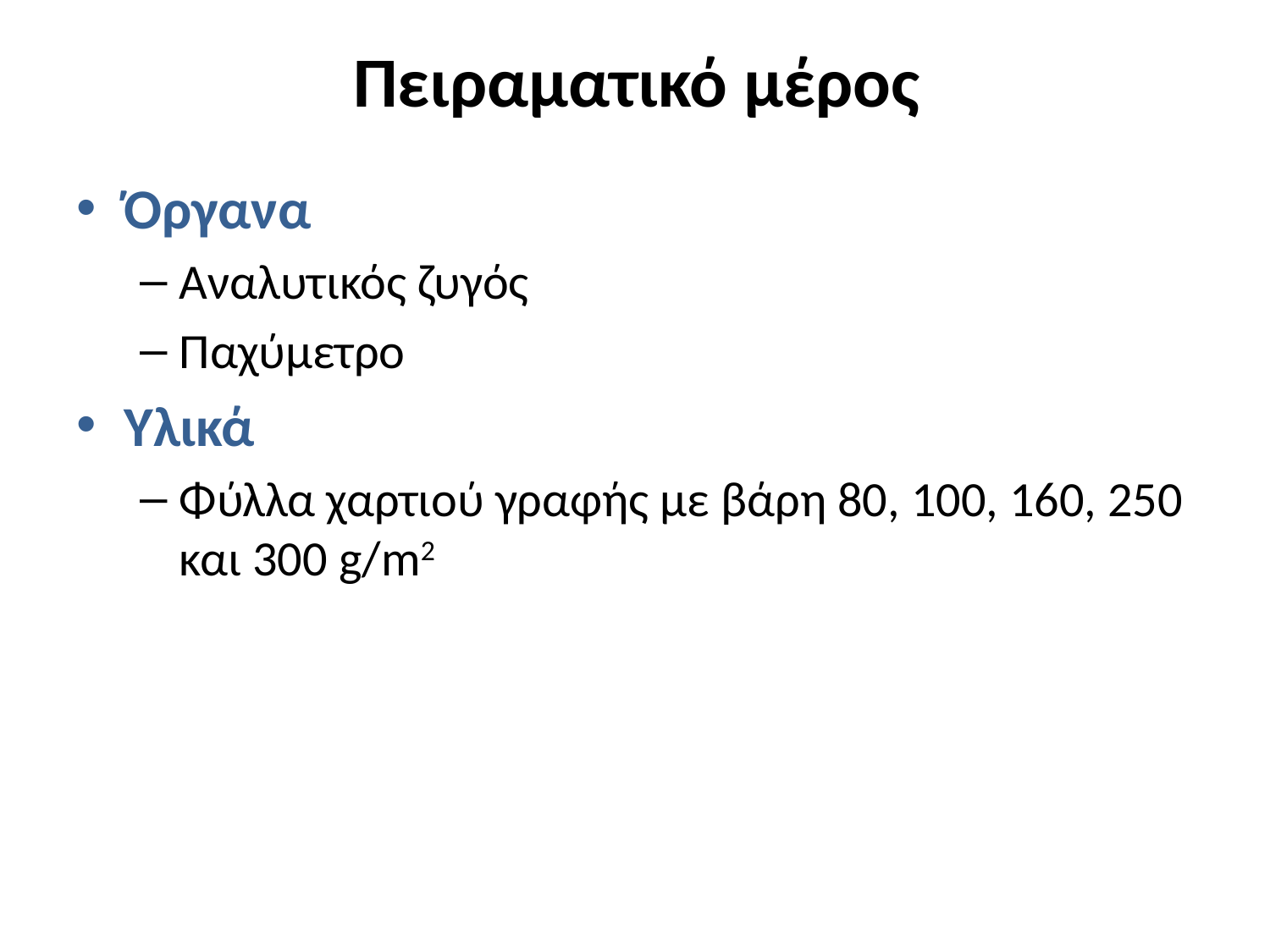

# Πειραματικό μέρος
Όργανα
Αναλυτικός ζυγός
Παχύμετρο
Υλικά
Φύλλα χαρτιού γραφής με βάρη 80, 100, 160, 250 και 300 g/m2